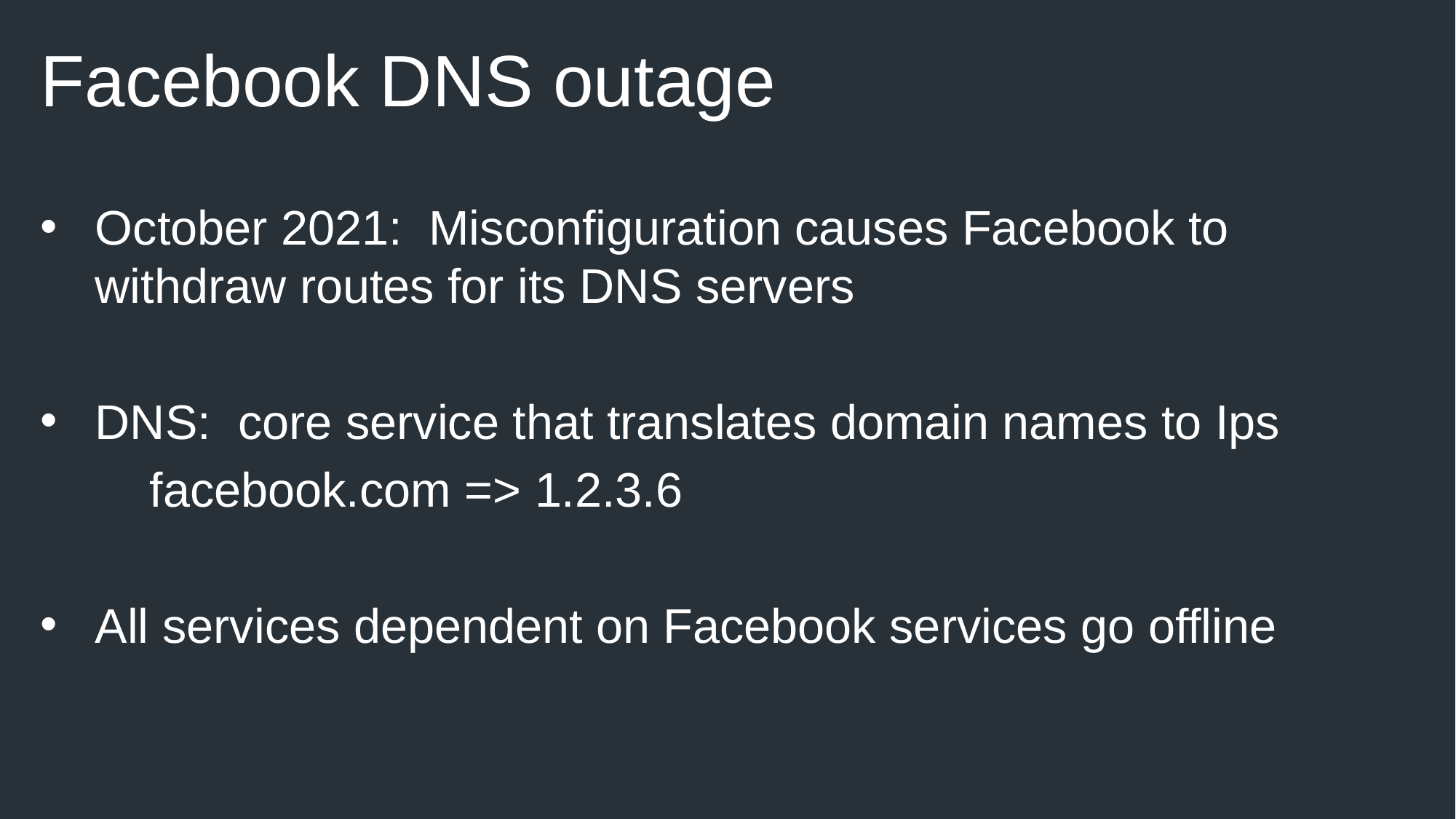

# Facebook DNS outage
October 2021:  Misconfiguration causes Facebook to withdraw routes for its DNS servers

DNS:  core service that translates domain names to Ips
	facebook.com => 1.2.3.6

All services dependent on Facebook services go offline